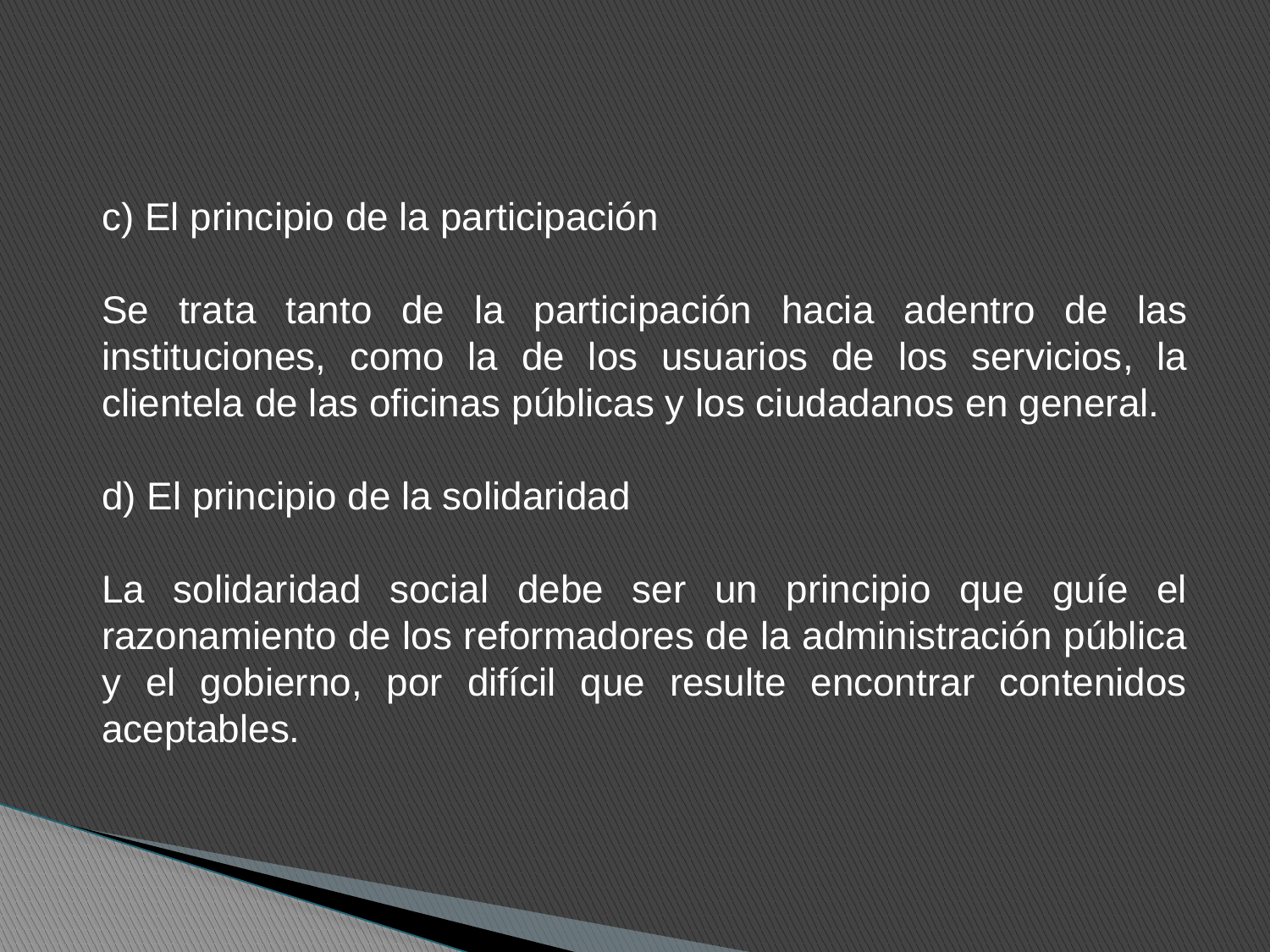

c) El principio de la participación

Se trata tanto de la participación hacia adentro de las instituciones, como la de los usuarios de los servicios, la clientela de las oficinas públicas y los ciudadanos en general.

d) El principio de la solidaridad

La solidaridad social debe ser un principio que guíe el razonamiento de los reformadores de la administración pública y el gobierno, por difícil que resulte encontrar contenidos aceptables.